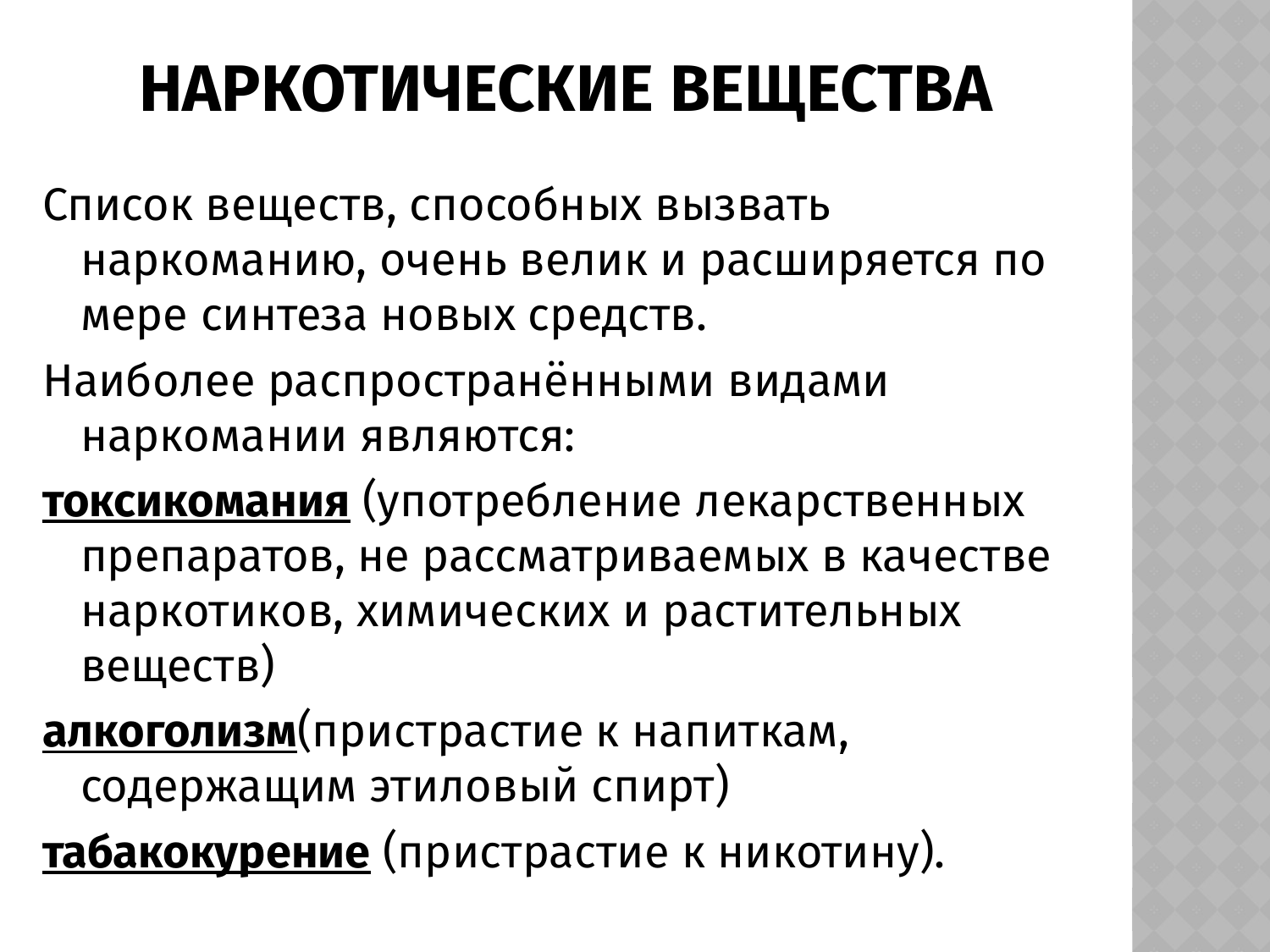

# Наркотические вещества
Список веществ, способных вызвать наркоманию, очень велик и расширяется по мере синтеза новых средств.
Наиболее распространёнными видами наркомании являются:
токсикомания (употребление лекарственных препаратов, не рассматриваемых в качестве наркотиков, химических и растительных веществ)
алкоголизм(пристрастие к напиткам, содержащим этиловый спирт)
табакокурение (пристрастие к никотину).